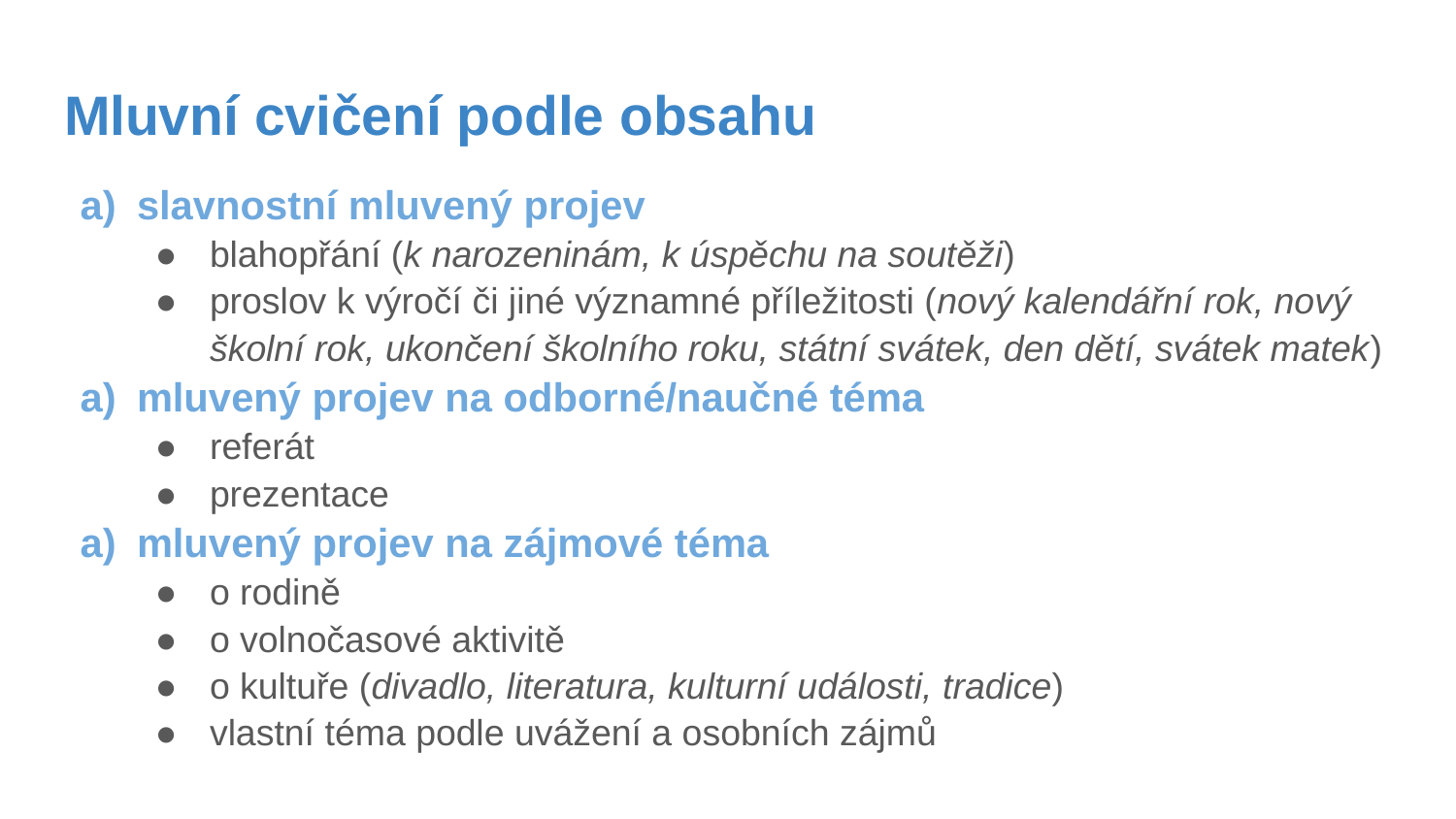

# Mluvní cvičení podle obsahu
slavnostní mluvený projev
blahopřání (k narozeninám, k úspěchu na soutěži)
proslov k výročí či jiné významné příležitosti (nový kalendářní rok, nový školní rok, ukončení školního roku, státní svátek, den dětí, svátek matek)
mluvený projev na odborné/naučné téma
referát
prezentace
mluvený projev na zájmové téma
o rodině
o volnočasové aktivitě
o kultuře (divadlo, literatura, kulturní události, tradice)
vlastní téma podle uvážení a osobních zájmů